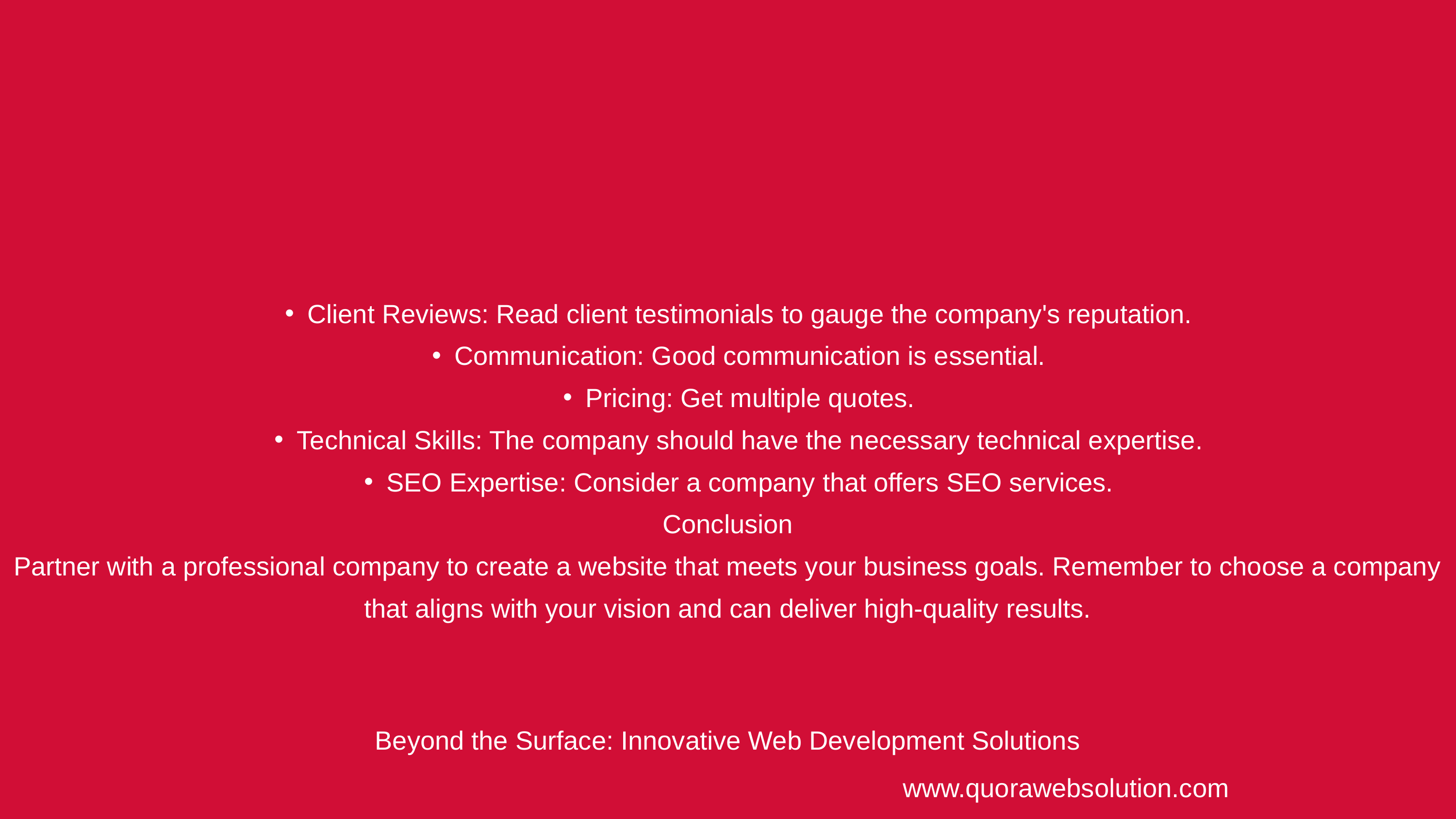

Client Reviews: Read client testimonials to gauge the company's reputation.
Communication: Good communication is essential.
Pricing: Get multiple quotes.
Technical Skills: The company should have the necessary technical expertise.
SEO Expertise: Consider a company that offers SEO services.
Conclusion
Partner with a professional company to create a website that meets your business goals. Remember to choose a company that aligns with your vision and can deliver high-quality results.
Beyond the Surface: Innovative Web Development Solutions
www.quorawebsolution.com